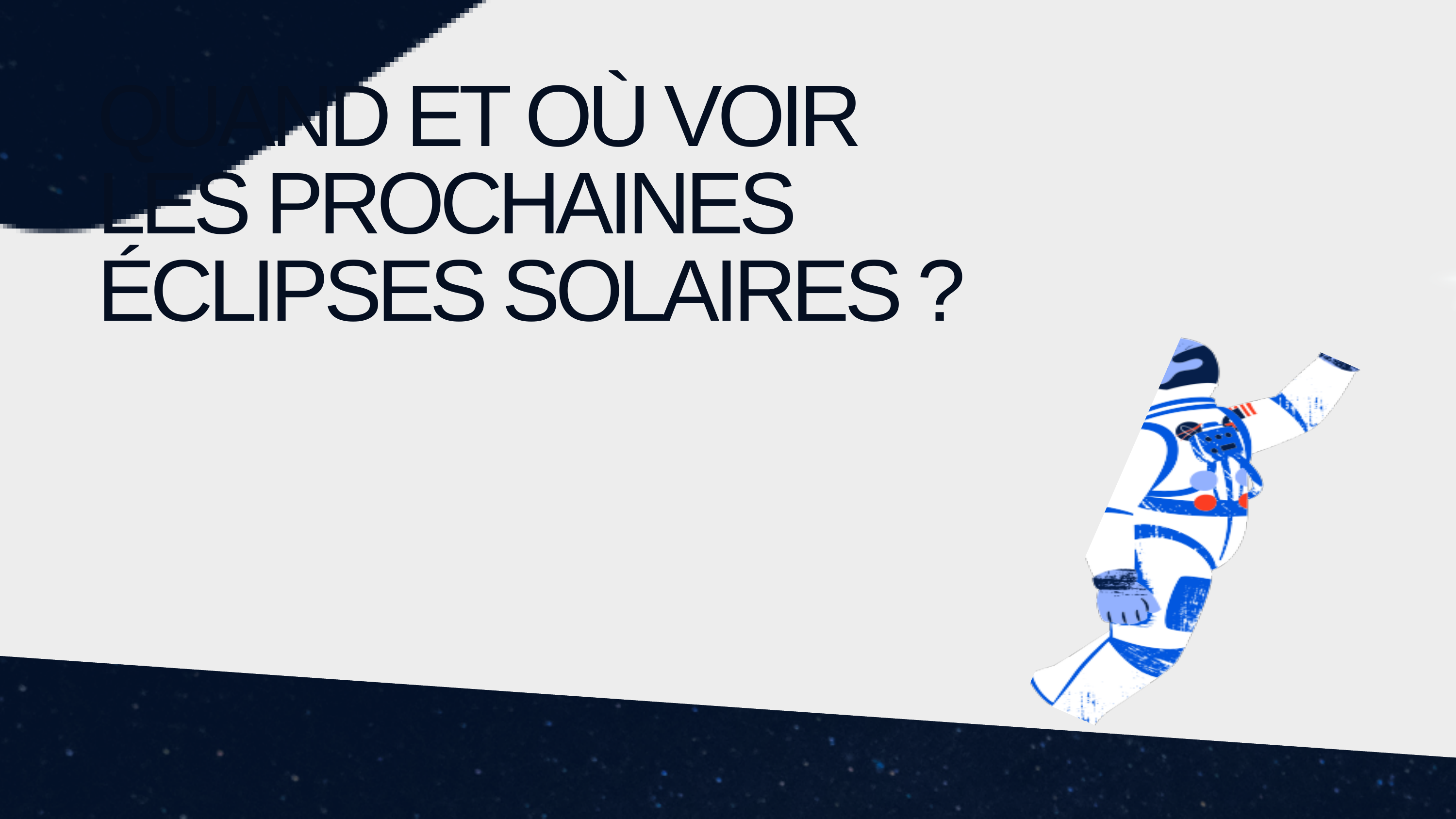

QUAND ET OÙ VOIR LES PROCHAINES ÉCLIPSES SOLAIRES ?